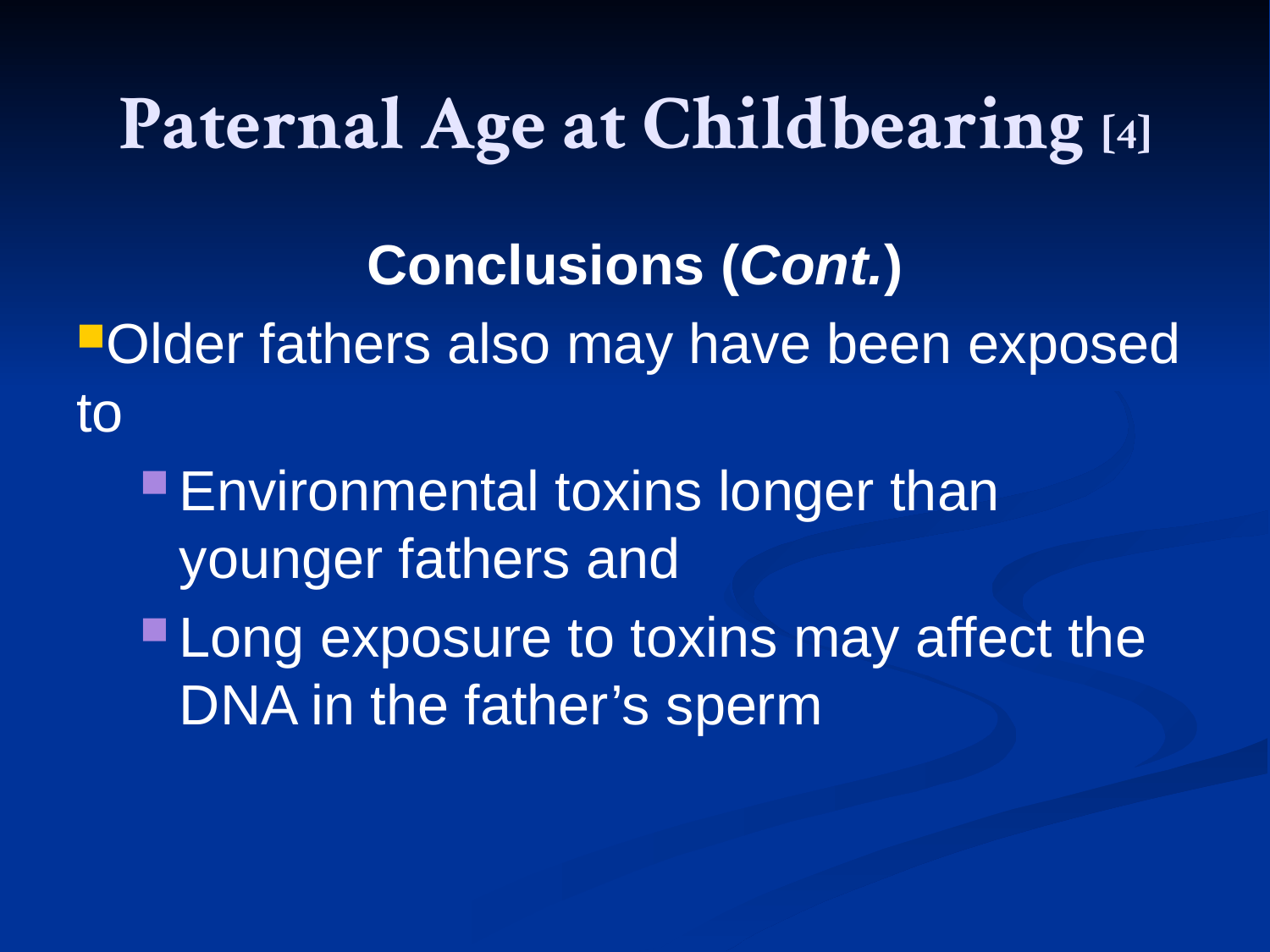

# Paternal Age at Childbearing [4]
Conclusions (Cont.)
Older fathers also may have been exposed to
Environmental toxins longer than younger fathers and
Long exposure to toxins may affect the DNA in the father’s sperm